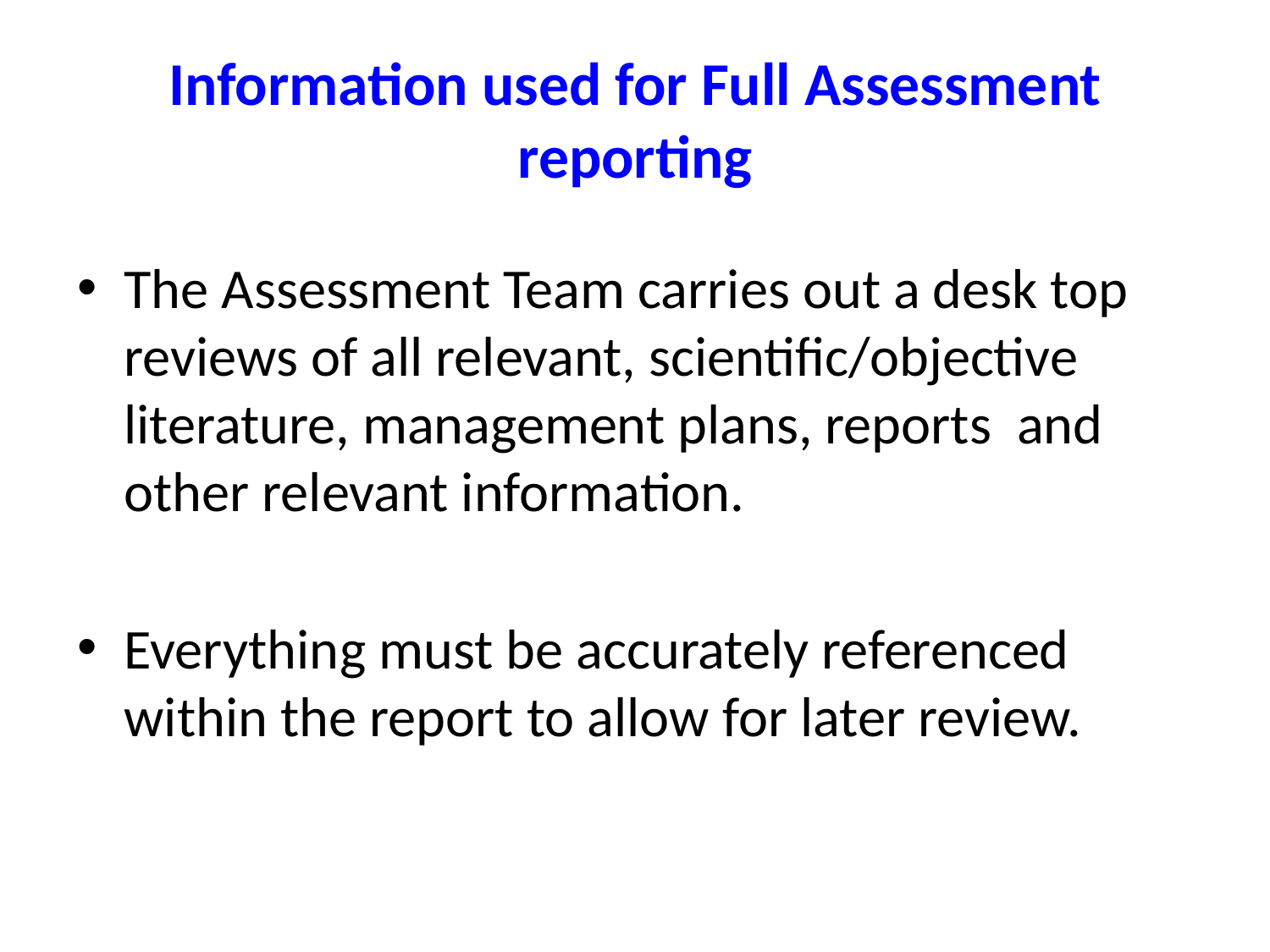

# Information used for Full Assessment reporting

The Assessment Team carries out a desk top reviews of all relevant, scientific/objective literature, management plans, reports  and other relevant information.

Everything must be accurately referenced within the report to allow for later review.